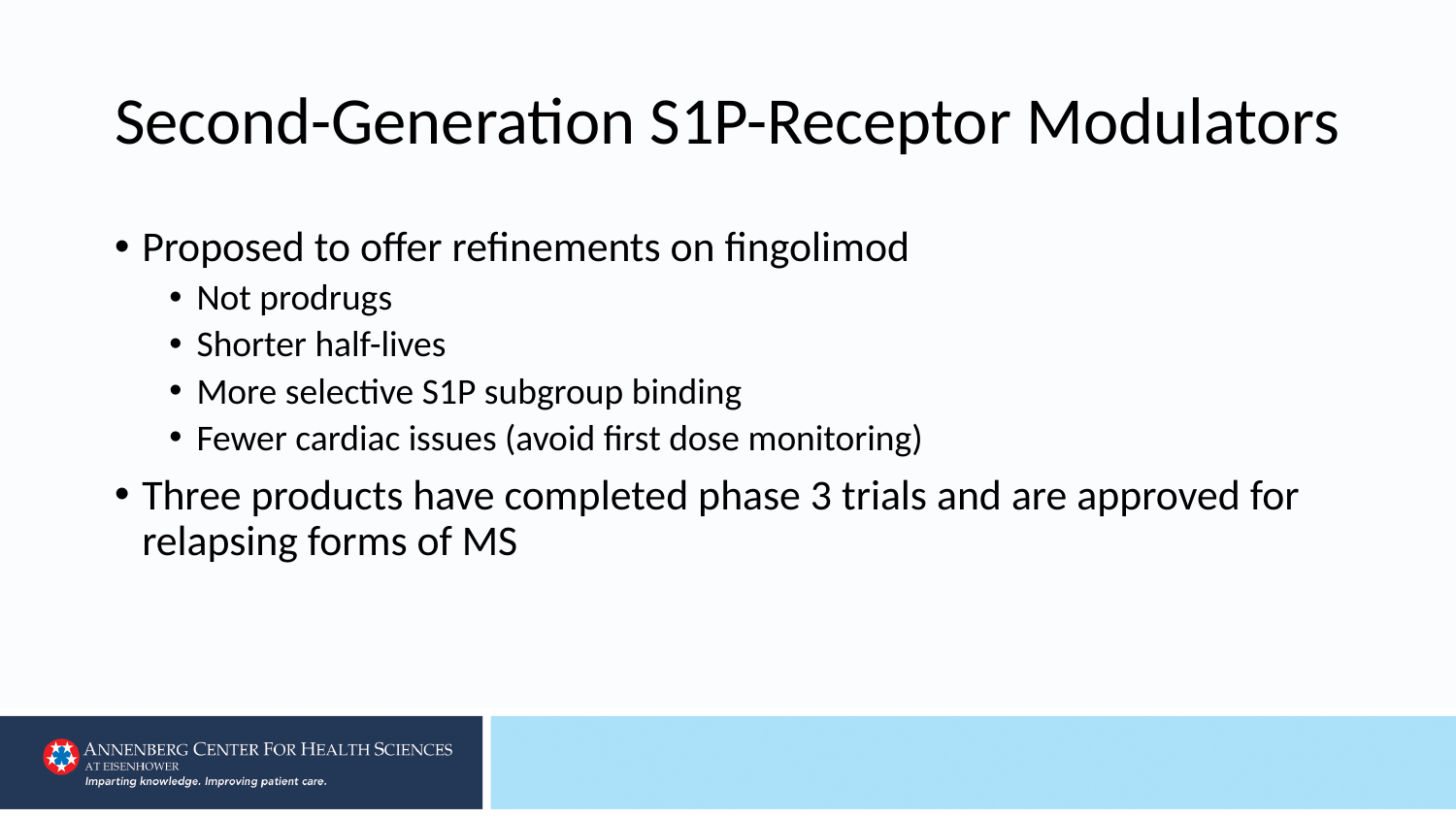

# Second-Generation S1P-Receptor Modulators
Proposed to offer refinements on fingolimod
Not prodrugs
Shorter half-lives
More selective S1P subgroup binding
Fewer cardiac issues (avoid first dose monitoring)
Three products have completed phase 3 trials and are approved for relapsing forms of MS